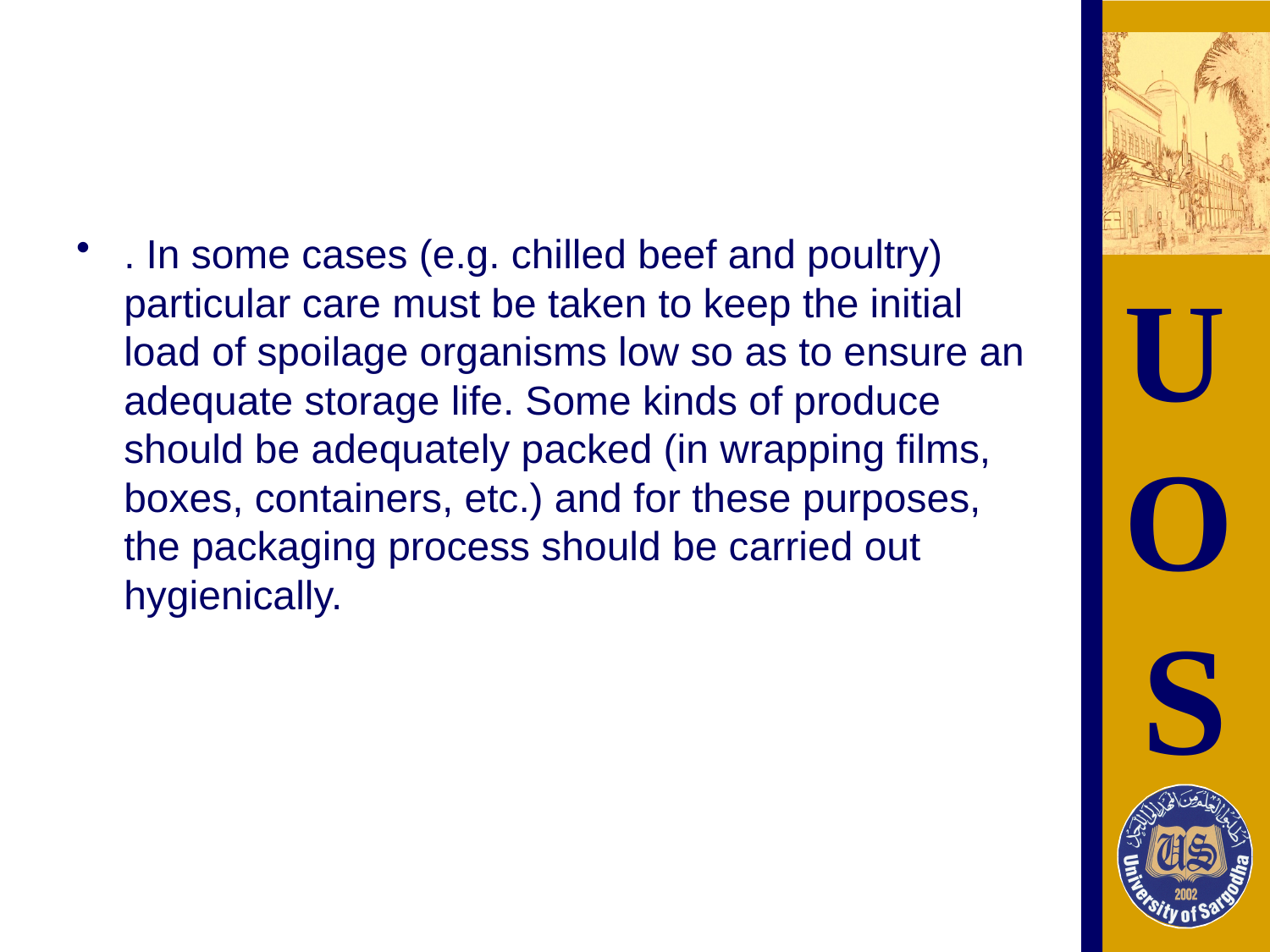

#
. In some cases (e.g. chilled beef and poultry) particular care must be taken to keep the initial load of spoilage organisms low so as to ensure an adequate storage life. Some kinds of produce should be adequately packed (in wrapping films, boxes, containers, etc.) and for these purposes, the packaging process should be carried out hygienically.